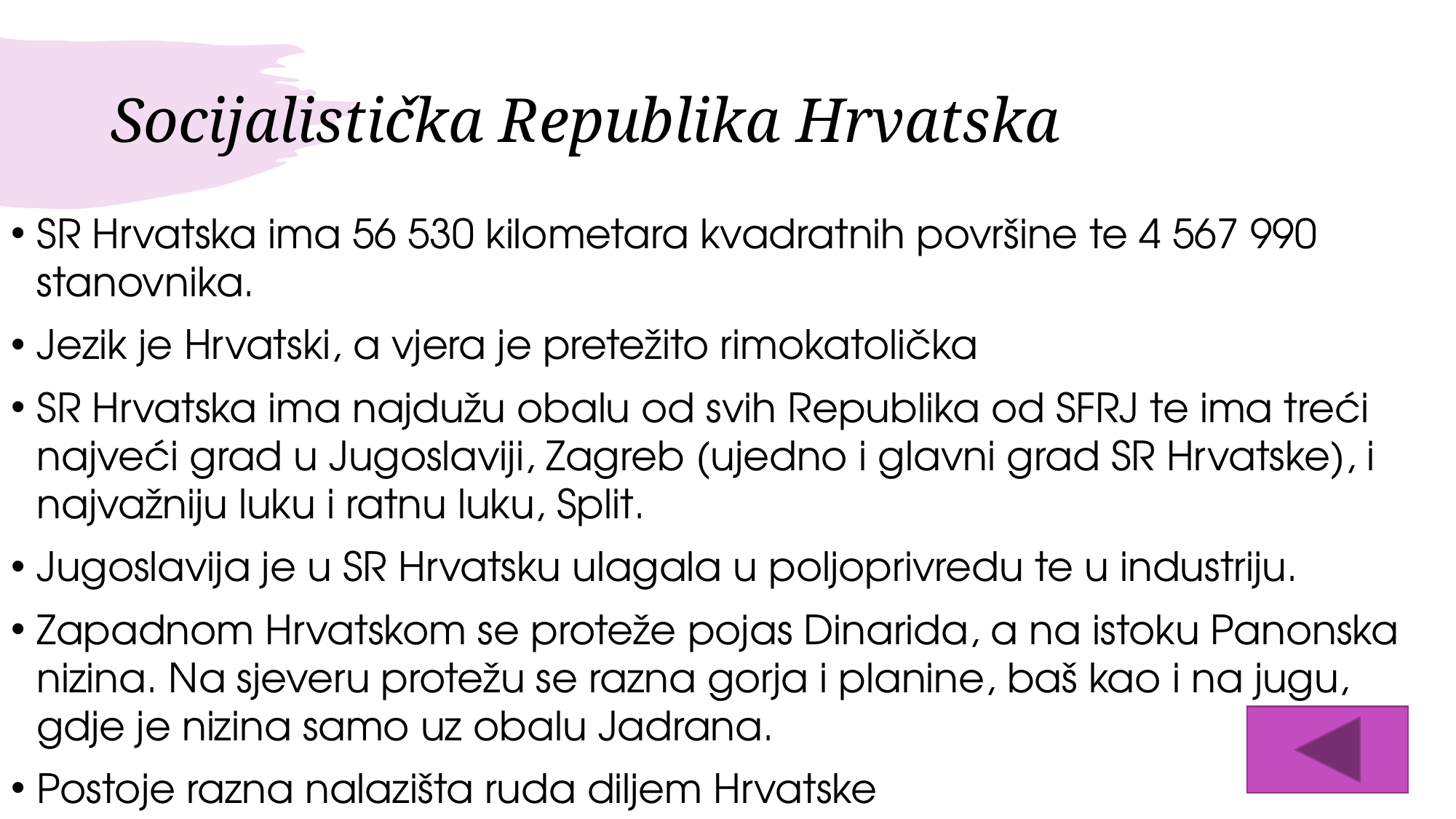

# Socijalistička Republika Hrvatska
SR Hrvatska ima 56 530 kilometara kvadratnih površine te 4 567 990 stanovnika.
Jezik je Hrvatski, a vjera je pretežito rimokatolička
SR Hrvatska ima najdužu obalu od svih Republika od SFRJ te ima treći najveći grad u Jugoslaviji, Zagreb (ujedno i glavni grad SR Hrvatske), i najvažniju luku i ratnu luku, Split.
Jugoslavija je u SR Hrvatsku ulagala u poljoprivredu te u industriju.
Zapadnom Hrvatskom se proteže pojas Dinarida, a na istoku Panonska nizina. Na sjeveru protežu se razna gorja i planine, baš kao i na jugu, gdje je nizina samo uz obalu Jadrana.
Postoje razna nalazišta ruda diljem Hrvatske